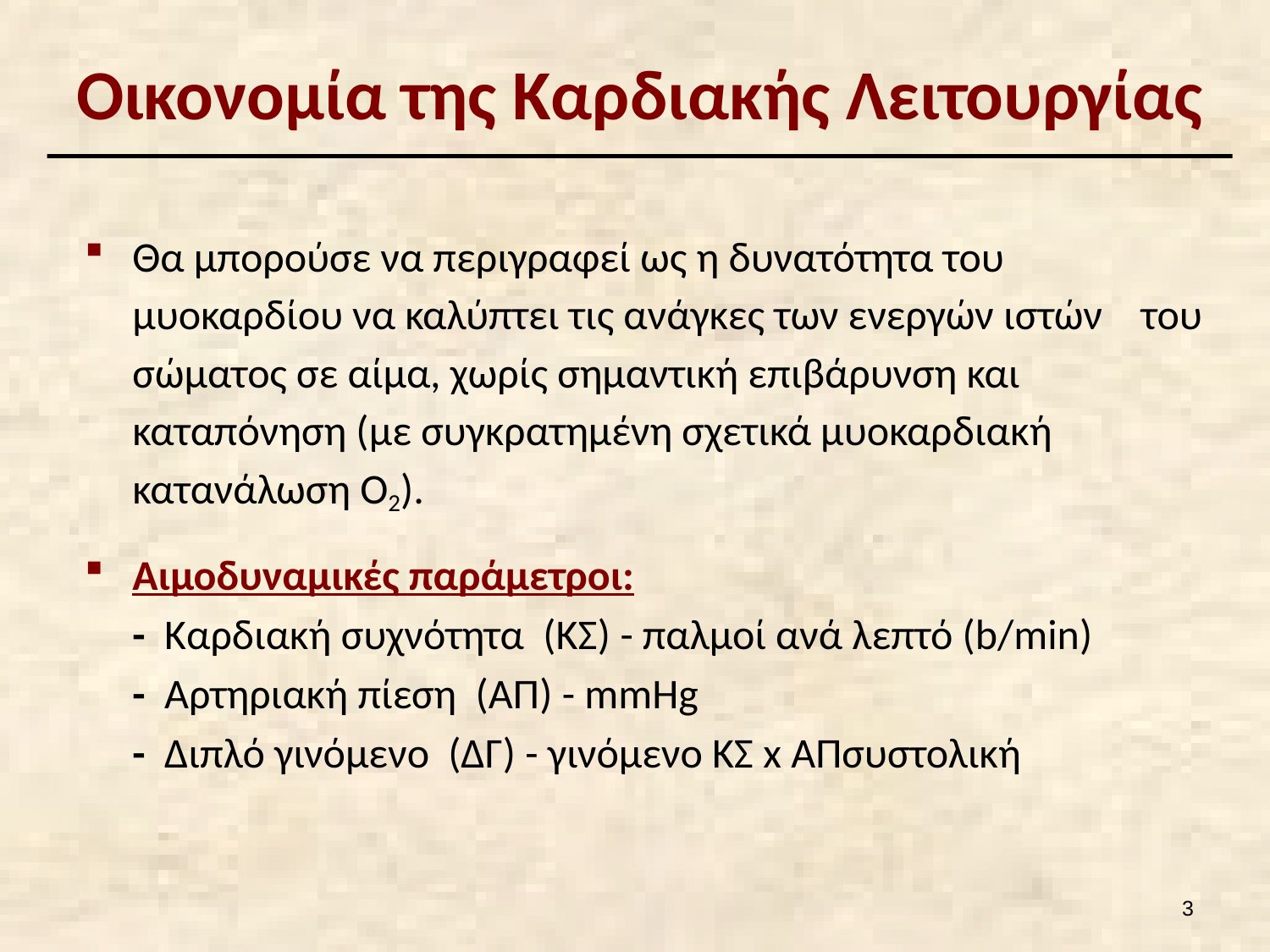

# Οικονομία της Καρδιακής Λειτουργίας

Θα μπορούσε να περιγραφεί ως η δυνατότητα του μυοκαρδίου να καλύπτει τις ανάγκες των ενεργών ιστών    του σώματος σε αίμα, χωρίς σημαντική επιβάρυνση και καταπόνηση (με συγκρατημένη σχετικά μυοκαρδιακή κατανάλωση Ο2).
Αιμοδυναμικές παράμετροι:
	-  Καρδιακή συχνότητα  (ΚΣ) - παλμοί ανά λεπτό (b/min)
	-  Αρτηριακή πίεση  (ΑΠ) - mmHg
	-  Διπλό γινόμενο  (ΔΓ) - γινόμενο ΚΣ x ΑΠσυστολική

3